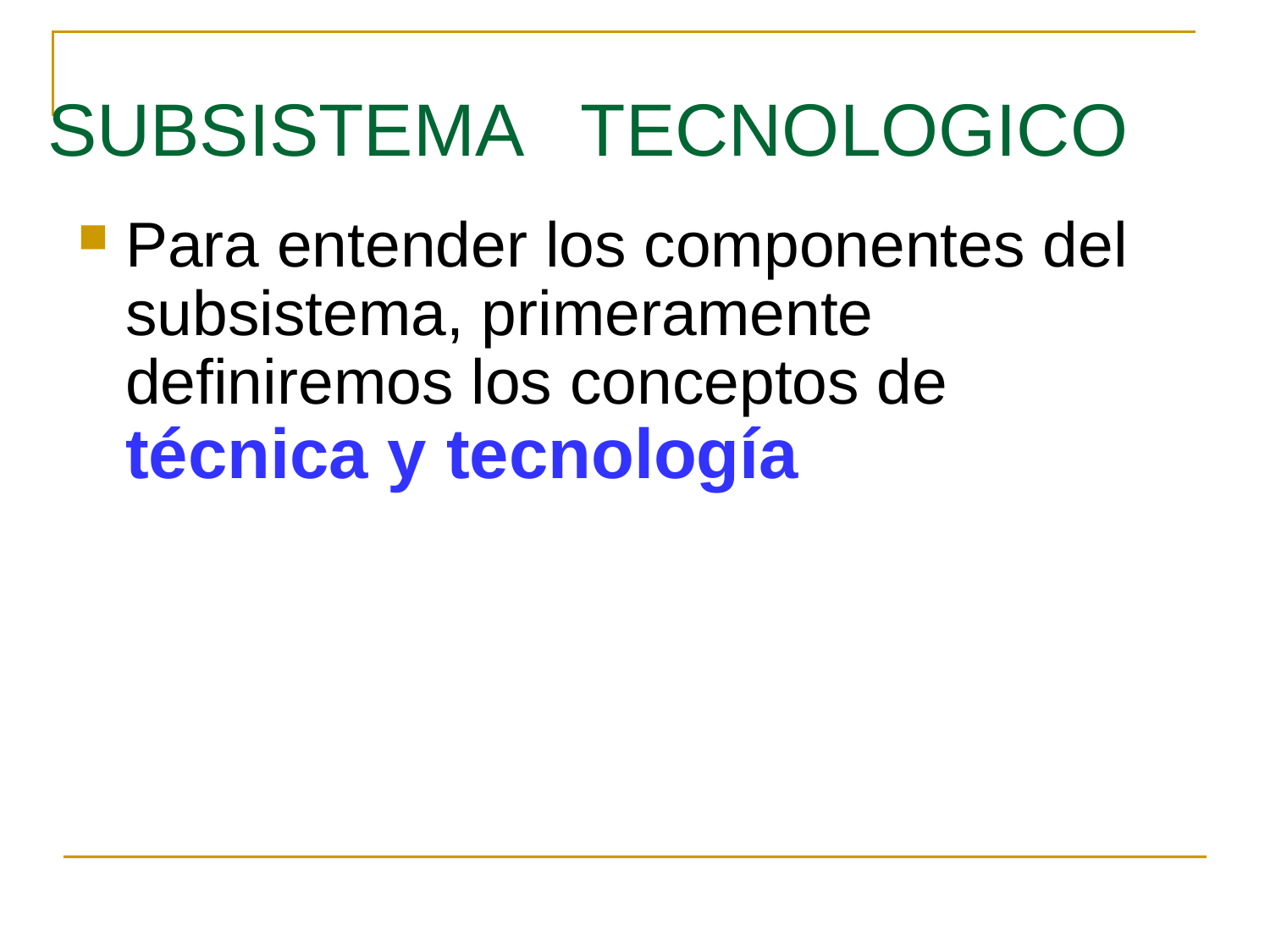

SUBSISTEMA   TECNOLOGICO
Para entender los componentes del subsistema, primeramente  definiremos los conceptos de técnica y tecnología